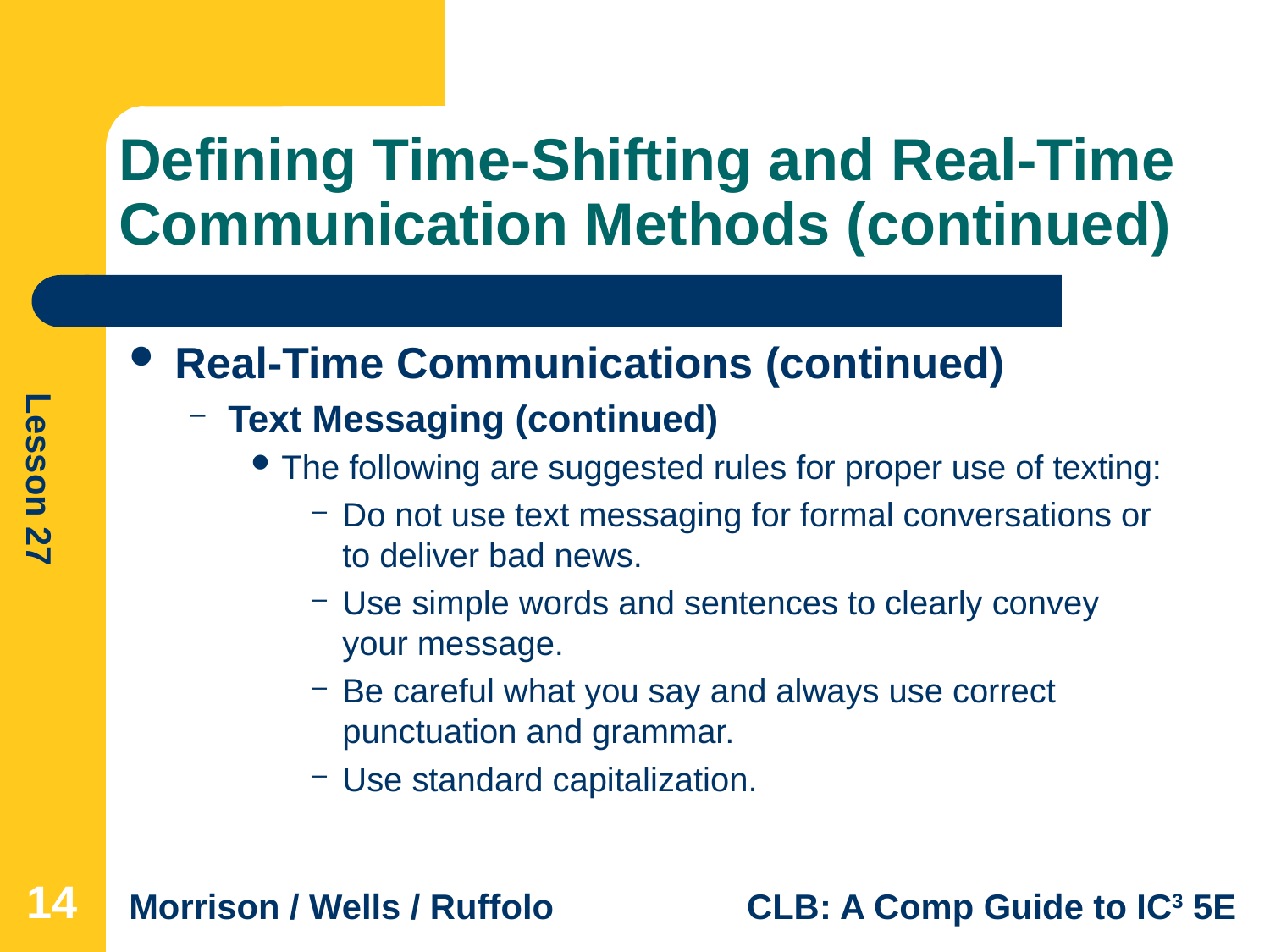

# Defining Time-Shifting and Real-Time Communication Methods (continued)
Real-Time Communications (continued)
Text Messaging (continued)
The following are suggested rules for proper use of texting:
Do not use text messaging for formal conversations or to deliver bad news.
Use simple words and sentences to clearly convey your message.
Be careful what you say and always use correct punctuation and grammar.
Use standard capitalization.

14